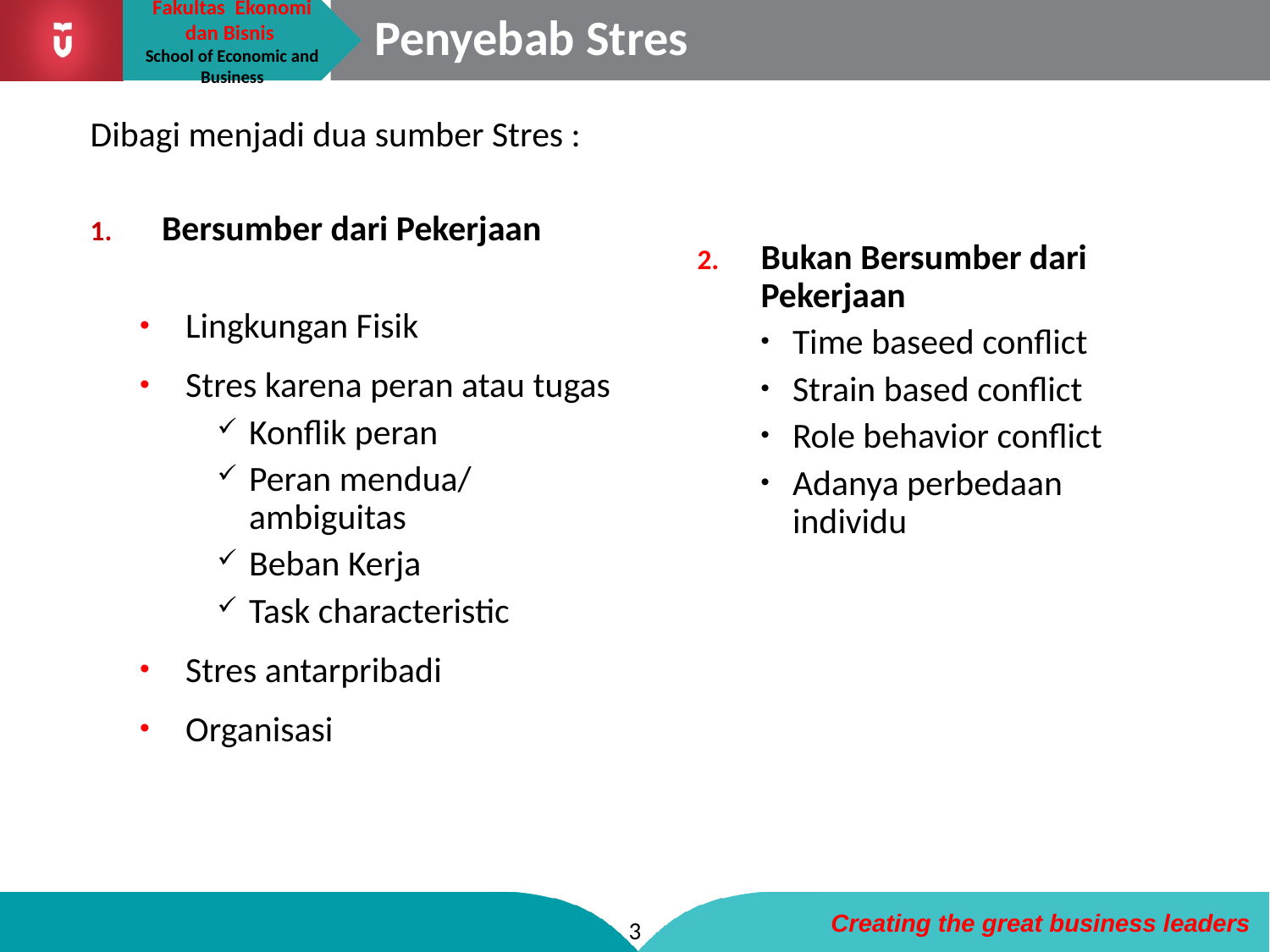

# Penyebab Stres
Dibagi menjadi dua sumber Stres :
Bersumber dari Pekerjaan
Lingkungan Fisik
Stres karena peran atau tugas
Konflik peran
Peran mendua/ ambiguitas
Beban Kerja
Task characteristic
Stres antarpribadi
Organisasi

Bukan Bersumber dari Pekerjaan
Time baseed conflict
Strain based conflict
Role behavior conflict
Adanya perbedaan individu